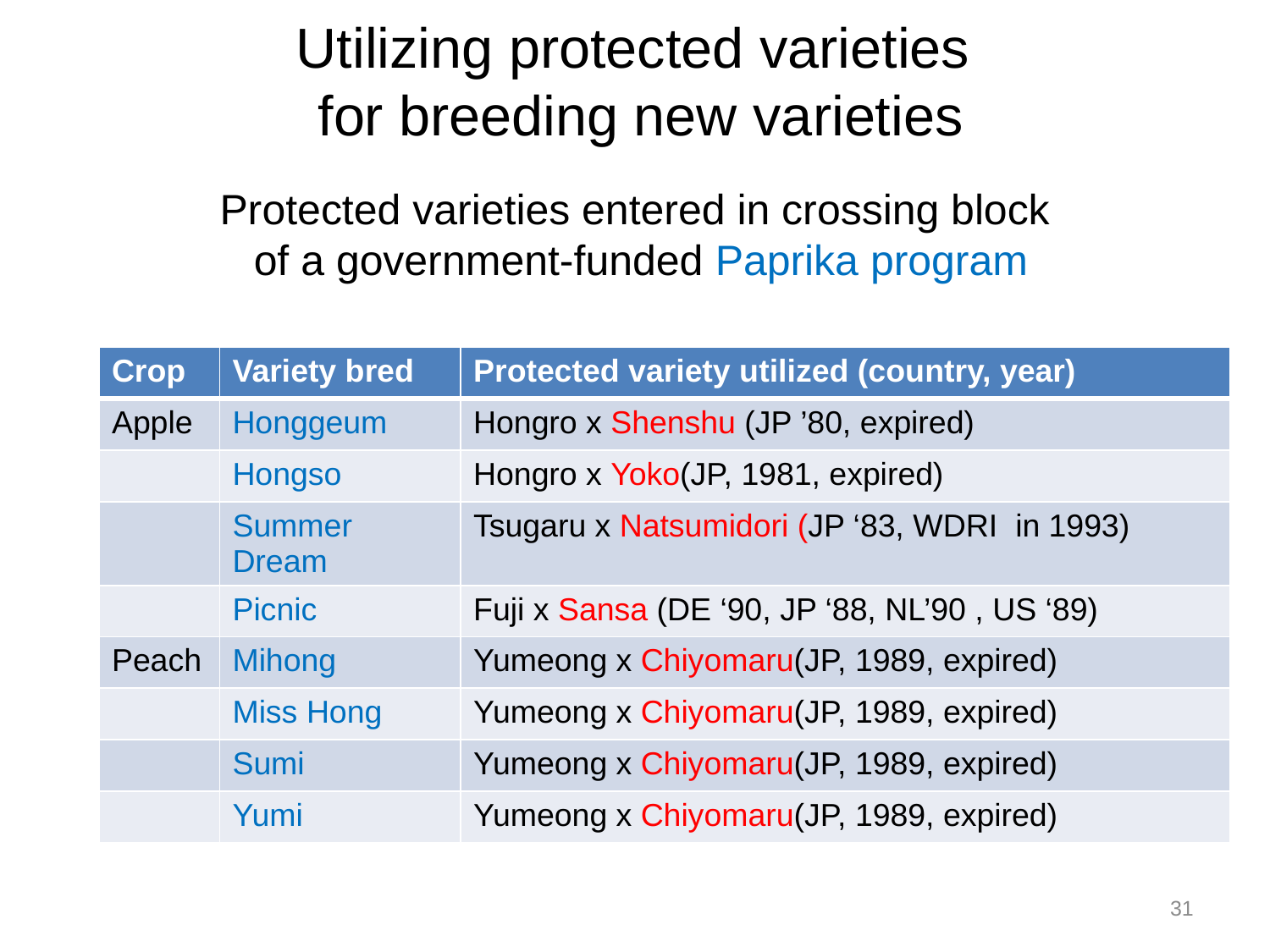

# Utilizing protected varieties for breeding new varieties
Protected varieties entered in crossing block
of a government-funded Paprika program
| Crop | Variety bred | Protected variety utilized (country, year) |
| --- | --- | --- |
| Apple | Honggeum | Hongro x Shenshu (JP ’80, expired) |
|  | Hongso | Hongro x Yoko(JP, 1981, expired) |
|  | Summer Dream | Tsugaru x Natsumidori (JP ‘83, WDRI in 1993) |
|  | Picnic | Fuji x Sansa (DE ‘90, JP ‘88, NL’90 , US ‘89) |
| Peach | Mihong | Yumeong x Chiyomaru(JP, 1989, expired) |
|  | Miss Hong | Yumeong x Chiyomaru(JP, 1989, expired) |
|  | Sumi | Yumeong x Chiyomaru(JP, 1989, expired) |
|  | Yumi | Yumeong x Chiyomaru(JP, 1989, expired) |
31